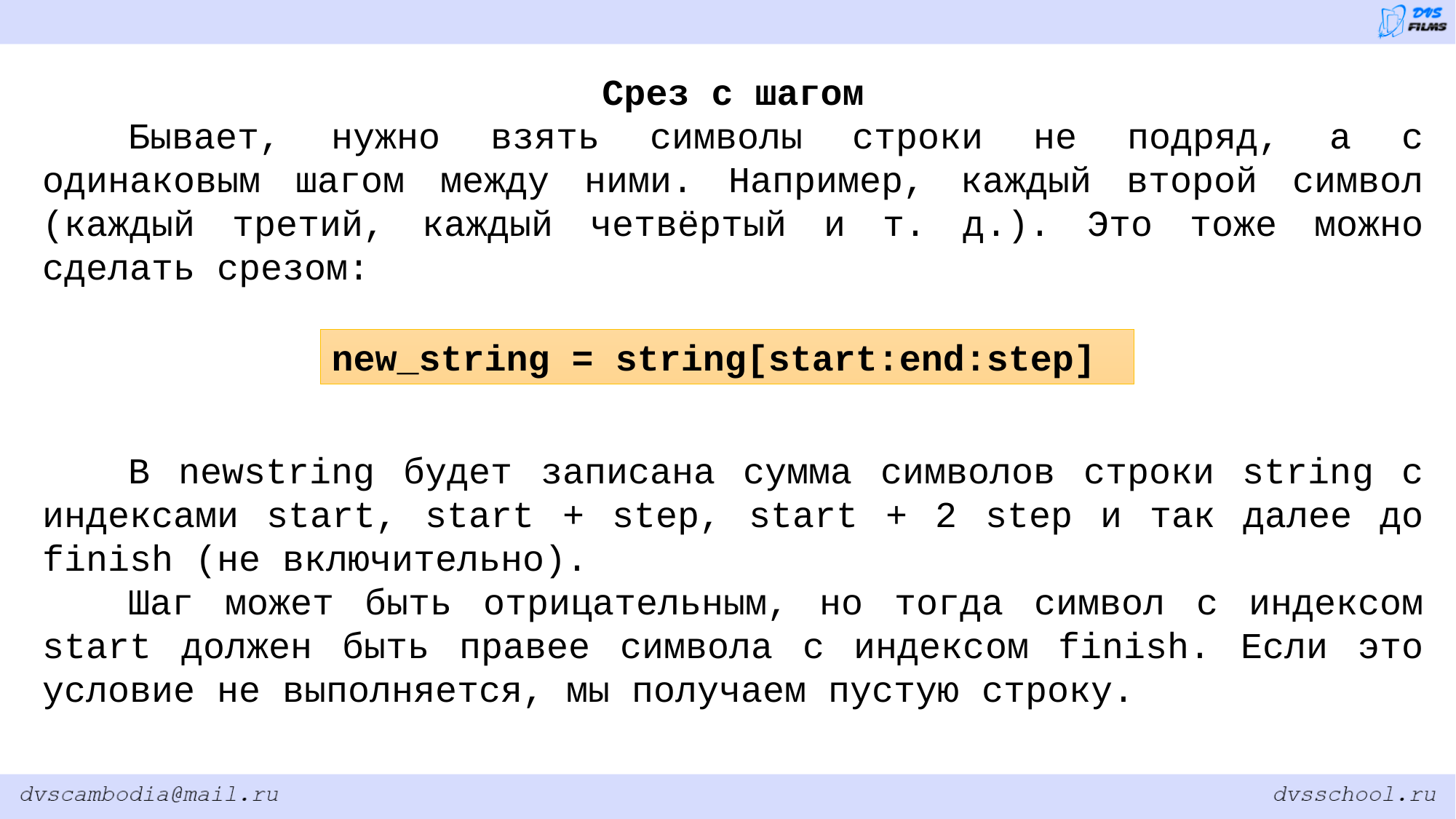

Срез с шагом
Бывает, нужно взять символы строки не подряд, а с одинаковым шагом между ними. Например, каждый второй символ (каждый третий, каждый четвёртый и т. д.). Это тоже можно сделать срезом:
new_string = string[start:end:step]
В newstring будет записана сумма символов строки string с индексами start, start + step, start + 2 step и так далее до finish (не включительно).
Шаг может быть отрицательным, но тогда символ с индексом start должен быть правее символа с индексом finish. Если это условие не выполняется, мы получаем пустую строку.